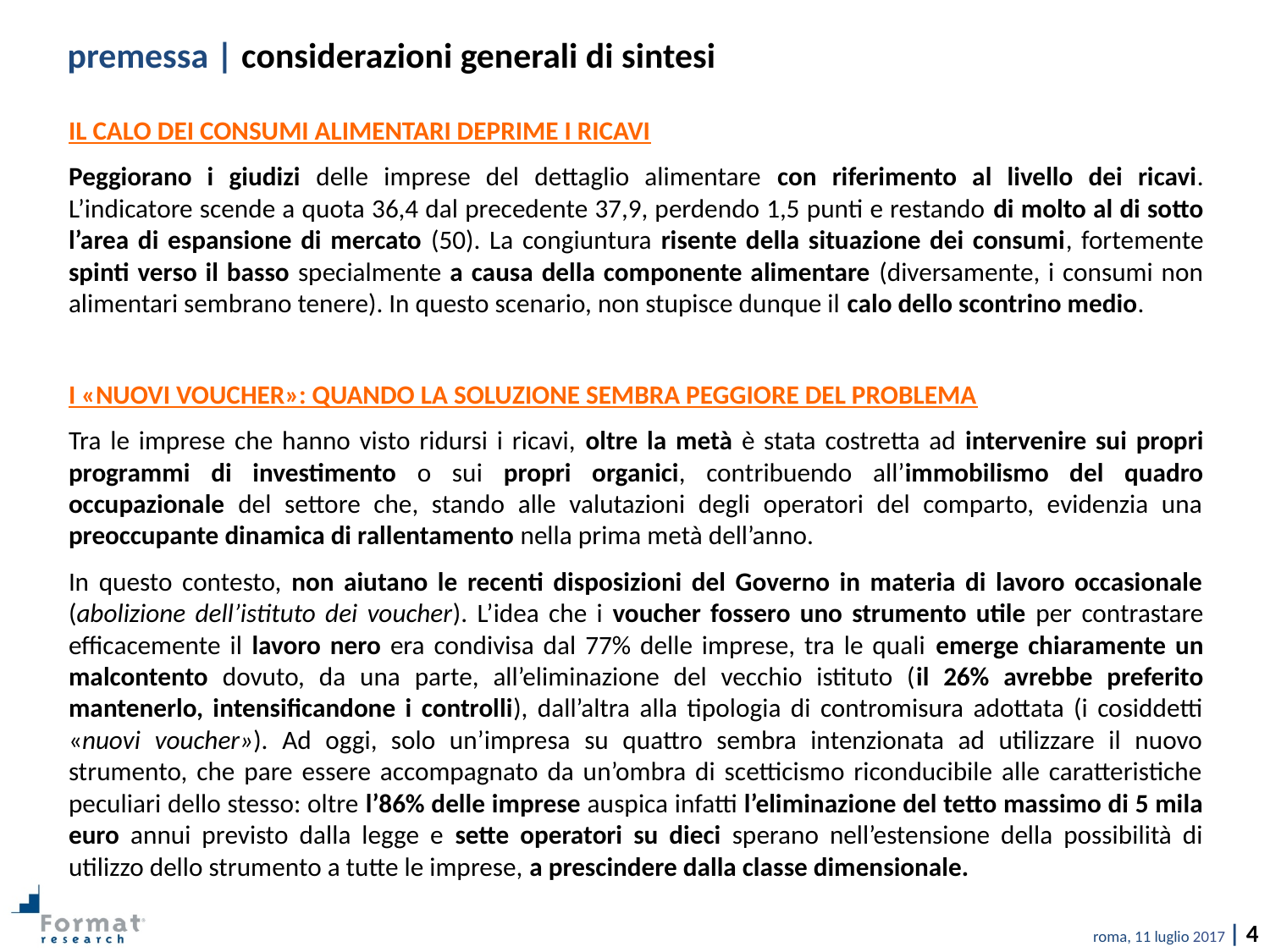

premessa | considerazioni generali di sintesi
IL CALO DEI CONSUMI ALIMENTARI DEPRIME I RICAVI
Peggiorano i giudizi delle imprese del dettaglio alimentare con riferimento al livello dei ricavi. L’indicatore scende a quota 36,4 dal precedente 37,9, perdendo 1,5 punti e restando di molto al di sotto l’area di espansione di mercato (50). La congiuntura risente della situazione dei consumi, fortemente spinti verso il basso specialmente a causa della componente alimentare (diversamente, i consumi non alimentari sembrano tenere). In questo scenario, non stupisce dunque il calo dello scontrino medio.

I «NUOVI VOUCHER»: QUANDO LA SOLUZIONE SEMBRA PEGGIORE DEL PROBLEMA
Tra le imprese che hanno visto ridursi i ricavi, oltre la metà è stata costretta ad intervenire sui propri programmi di investimento o sui propri organici, contribuendo all’immobilismo del quadro occupazionale del settore che, stando alle valutazioni degli operatori del comparto, evidenzia una preoccupante dinamica di rallentamento nella prima metà dell’anno.
In questo contesto, non aiutano le recenti disposizioni del Governo in materia di lavoro occasionale (abolizione dell’istituto dei voucher). L’idea che i voucher fossero uno strumento utile per contrastare efficacemente il lavoro nero era condivisa dal 77% delle imprese, tra le quali emerge chiaramente un malcontento dovuto, da una parte, all’eliminazione del vecchio istituto (il 26% avrebbe preferito mantenerlo, intensificandone i controlli), dall’altra alla tipologia di contromisura adottata (i cosiddetti «nuovi voucher»). Ad oggi, solo un’impresa su quattro sembra intenzionata ad utilizzare il nuovo strumento, che pare essere accompagnato da un’ombra di scetticismo riconducibile alle caratteristiche peculiari dello stesso: oltre l’86% delle imprese auspica infatti l’eliminazione del tetto massimo di 5 mila euro annui previsto dalla legge e sette operatori su dieci sperano nell’estensione della possibilità di utilizzo dello strumento a tutte le imprese, a prescindere dalla classe dimensionale.